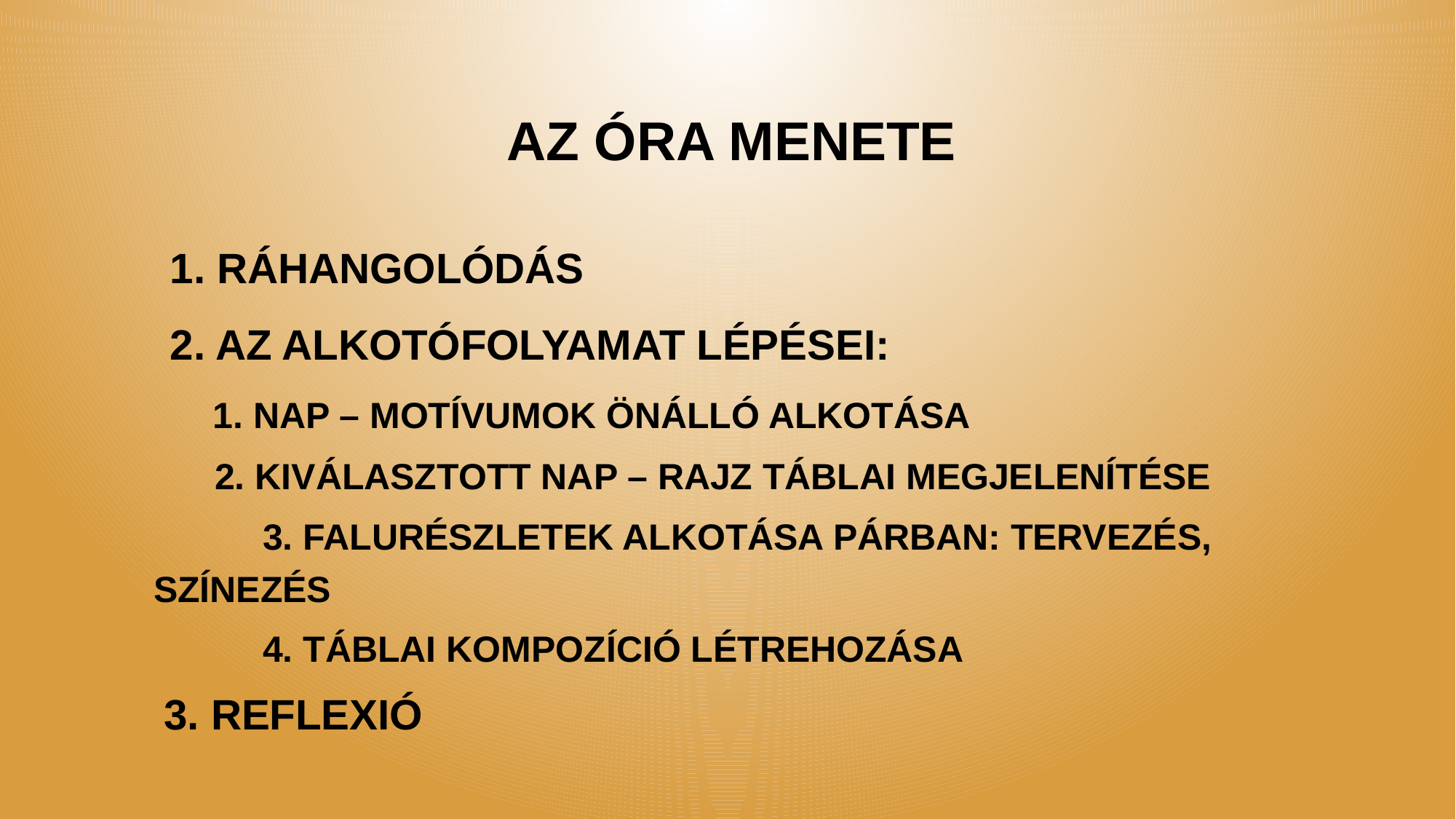

# Az óra menete
      1. ráhangolódás
      2. az alkotófolyamat lépései:
     1. NAP – MOTÍVUMOK ÖNÁLLÓ ALKOTÁSA
      2. KIVÁLASZTOTT NAP – RAJZ TÁBLAI MEGJELENÍTÉSE
	3. FALURÉSZLETEK ALKOTÁSA PÁRBAN: TERVEZÉS, SZÍNEZÉS
	4. TÁBLAI KOMPOZÍCIÓ LÉTREHOZÁSA
 3. reflexió